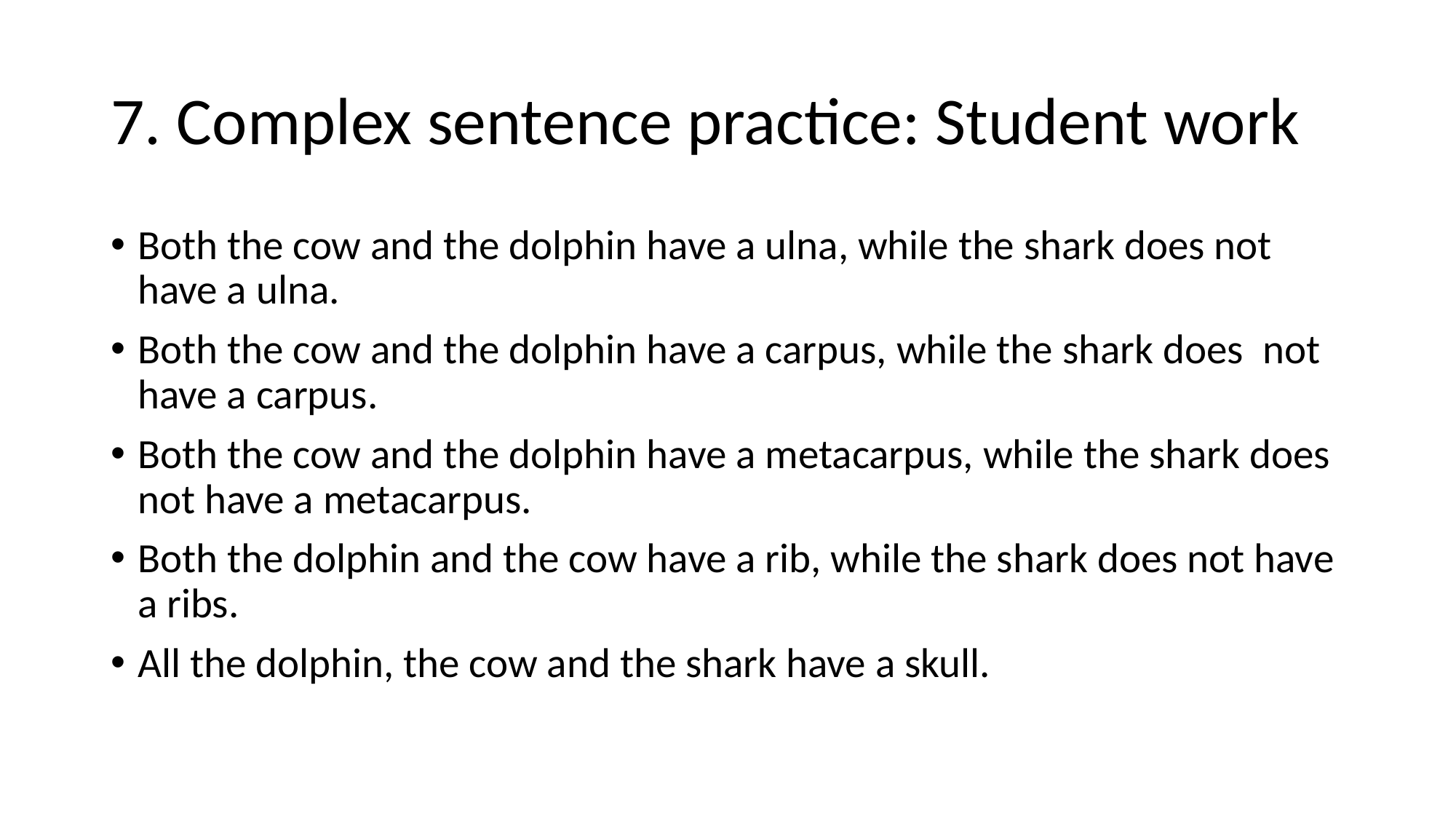

# 7. Complex sentence practice: Student work
Both the cow and the dolphin have a ulna, while the shark does not have a ulna.
Both the cow and the dolphin have a carpus, while the shark does  not have a carpus.
Both the cow and the dolphin have a metacarpus, while the shark does not have a metacarpus.
Both the dolphin and the cow have a rib, while the shark does not have a ribs.
All the dolphin, the cow and the shark have a skull.